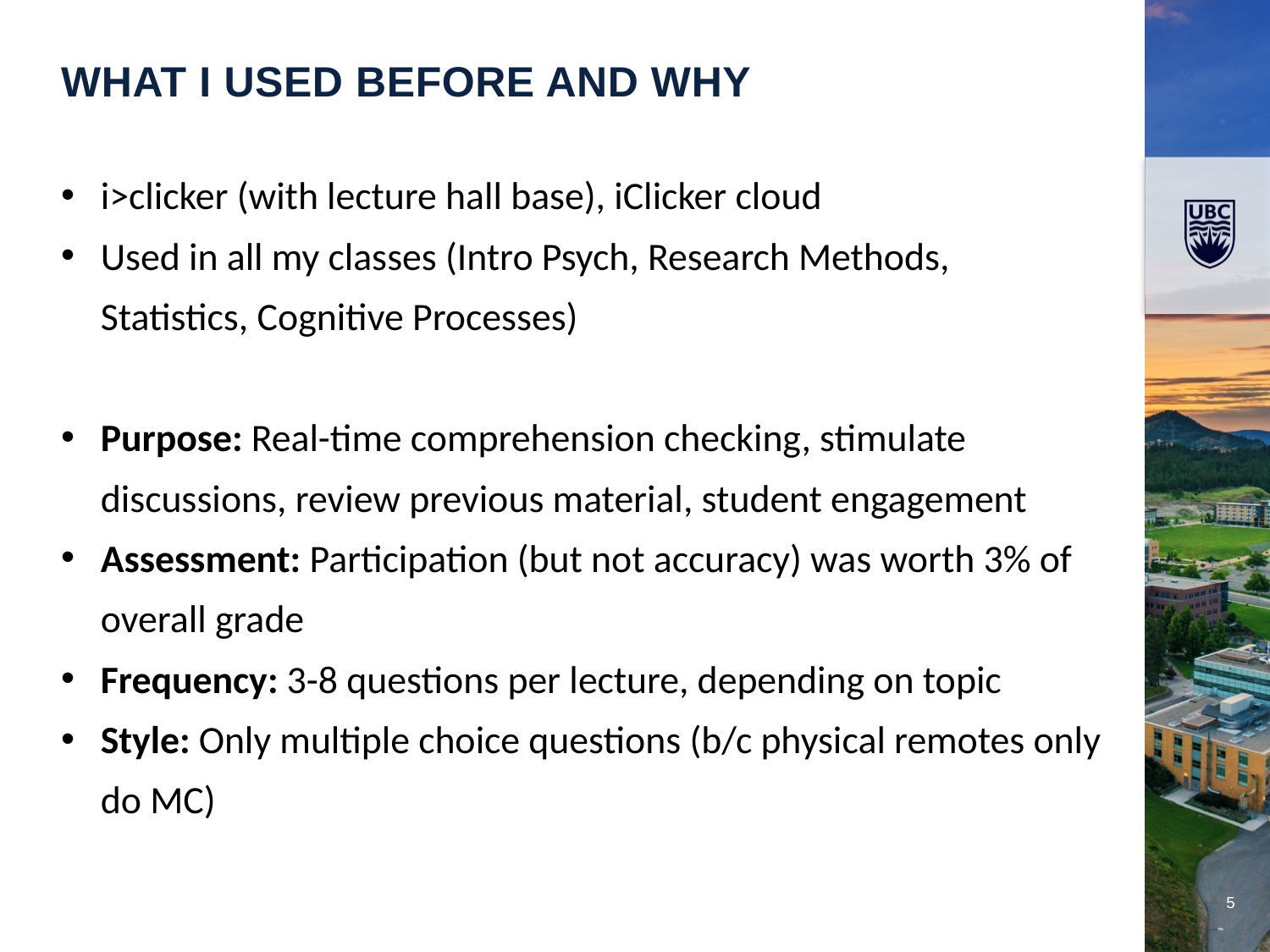

What I used before and why
i>clicker (with lecture hall base), iClicker cloud
Used in all my classes (Intro Psych, Research Methods, Statistics, Cognitive Processes)

Purpose: Real-time comprehension checking, stimulate discussions, review previous material, student engagement
Assessment: Participation (but not accuracy) was worth 3% of overall grade
Frequency: 3-8 questions per lecture, depending on topic
Style: Only multiple choice questions (b/c physical remotes only do MC)